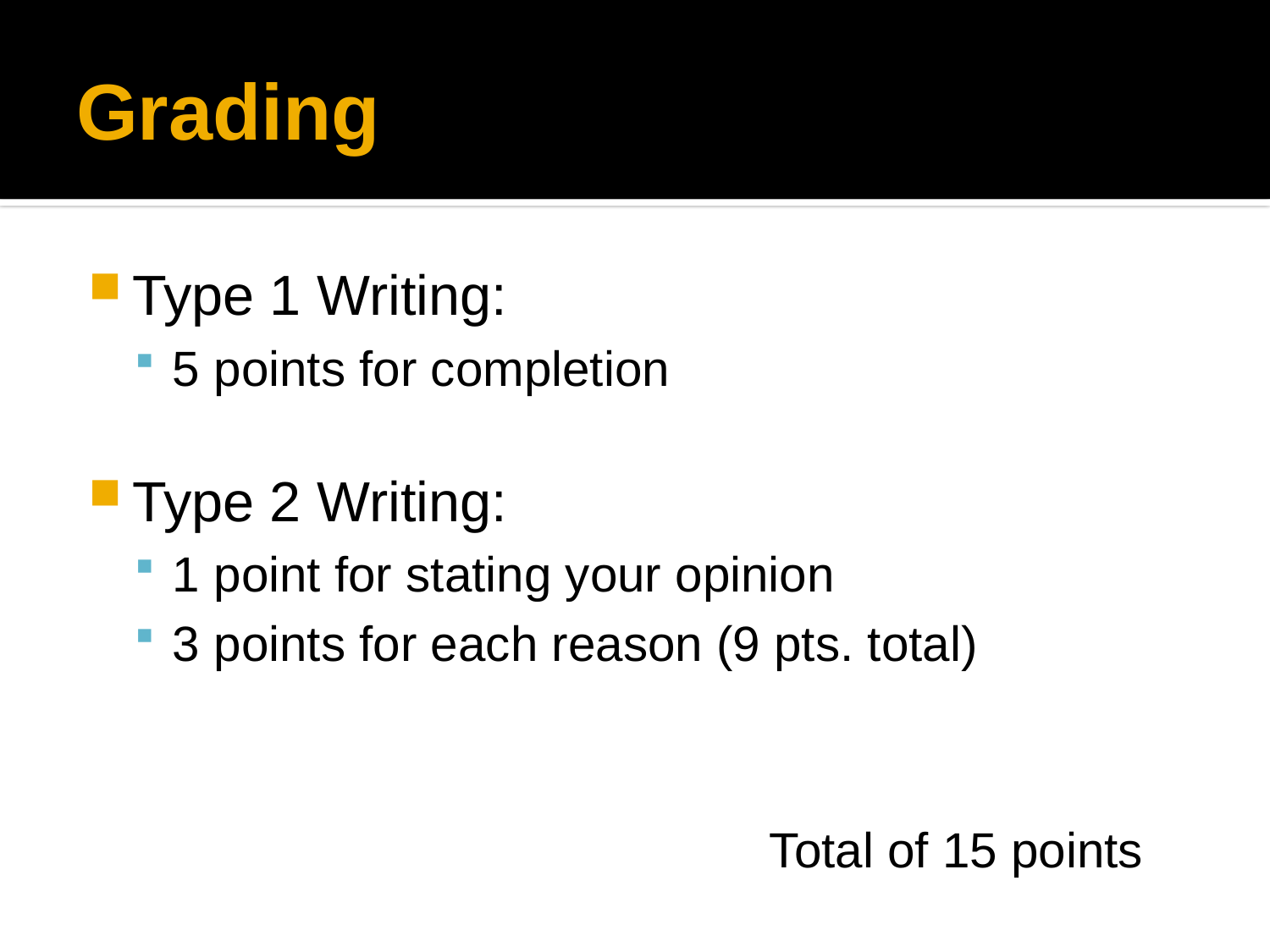

# Grading
Type 1 Writing:
5 points for completion

Type 2 Writing:
1 point for stating your opinion
3 points for each reason (9 pts. total)

					Total of 15 points